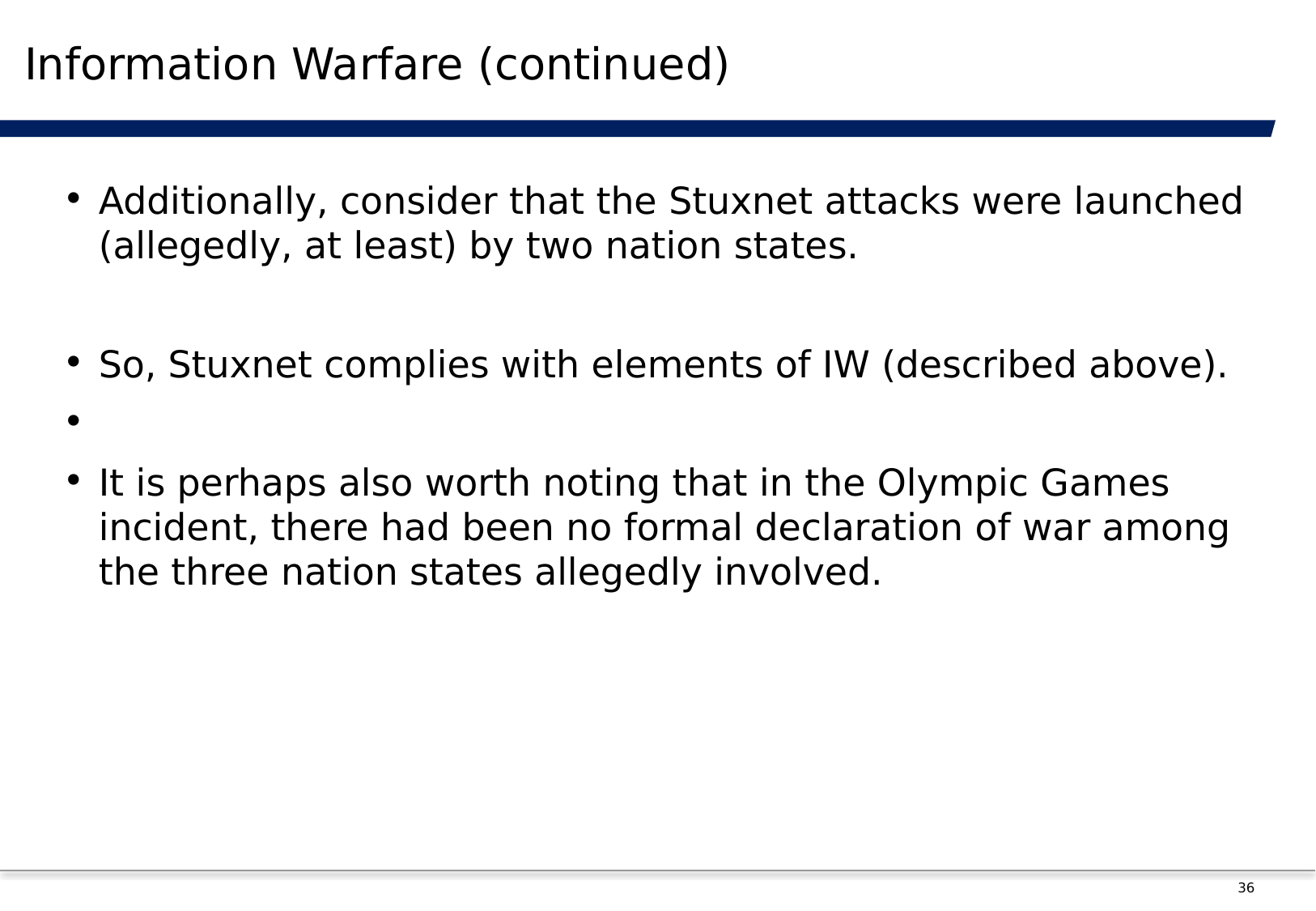

# Information Warfare (continued)
Additionally, consider that the Stuxnet attacks were launched (allegedly, at least) by two nation states.

So, Stuxnet complies with elements of IW (described above).

It is perhaps also worth noting that in the Olympic Games incident, there had been no formal declaration of war among the three nation states allegedly involved.